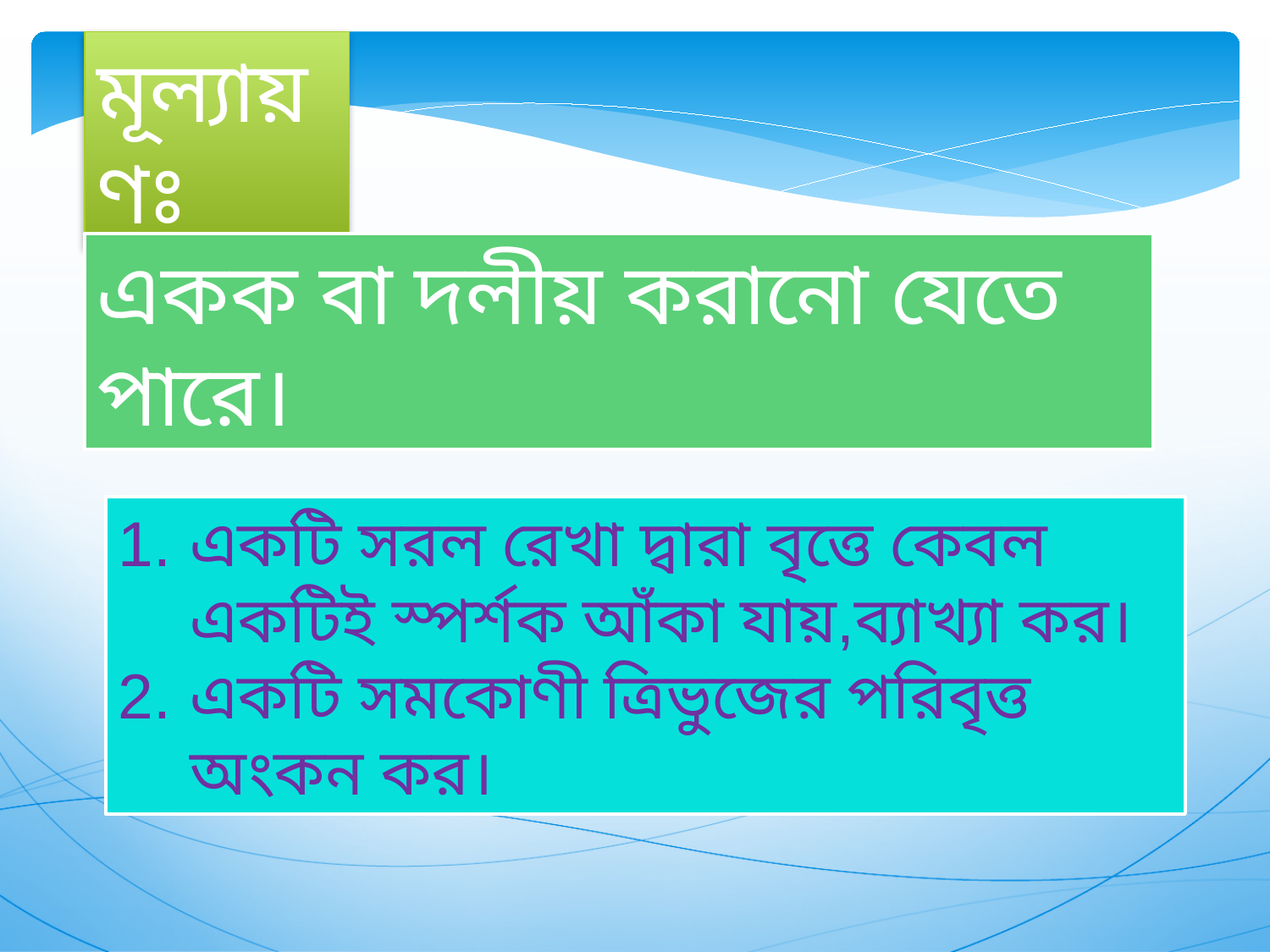

মূল্যায়ণঃ
একক বা দলীয় করানো যেতে পারে।
একটি সরল রেখা দ্বারা বৃত্তে কেবল একটিই স্পর্শক আঁকা যায়,ব্যাখ্যা কর।
একটি সমকোণী ত্রিভুজের পরিবৃত্ত অংকন কর।